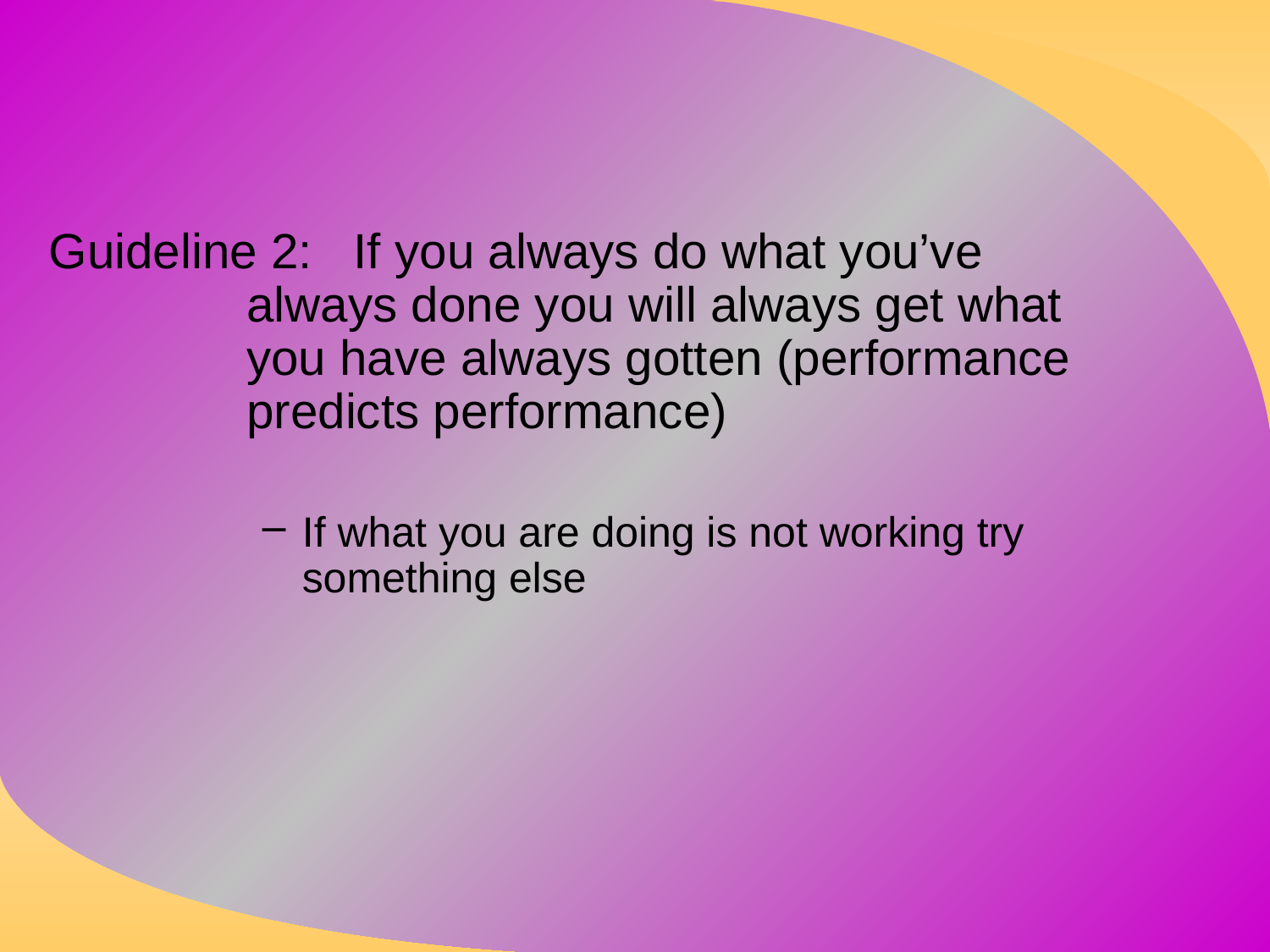

#
Guideline 2:   If you always do what you’ve always done you will always get what you have always gotten (performance predicts performance)

If what you are doing is not working try something else